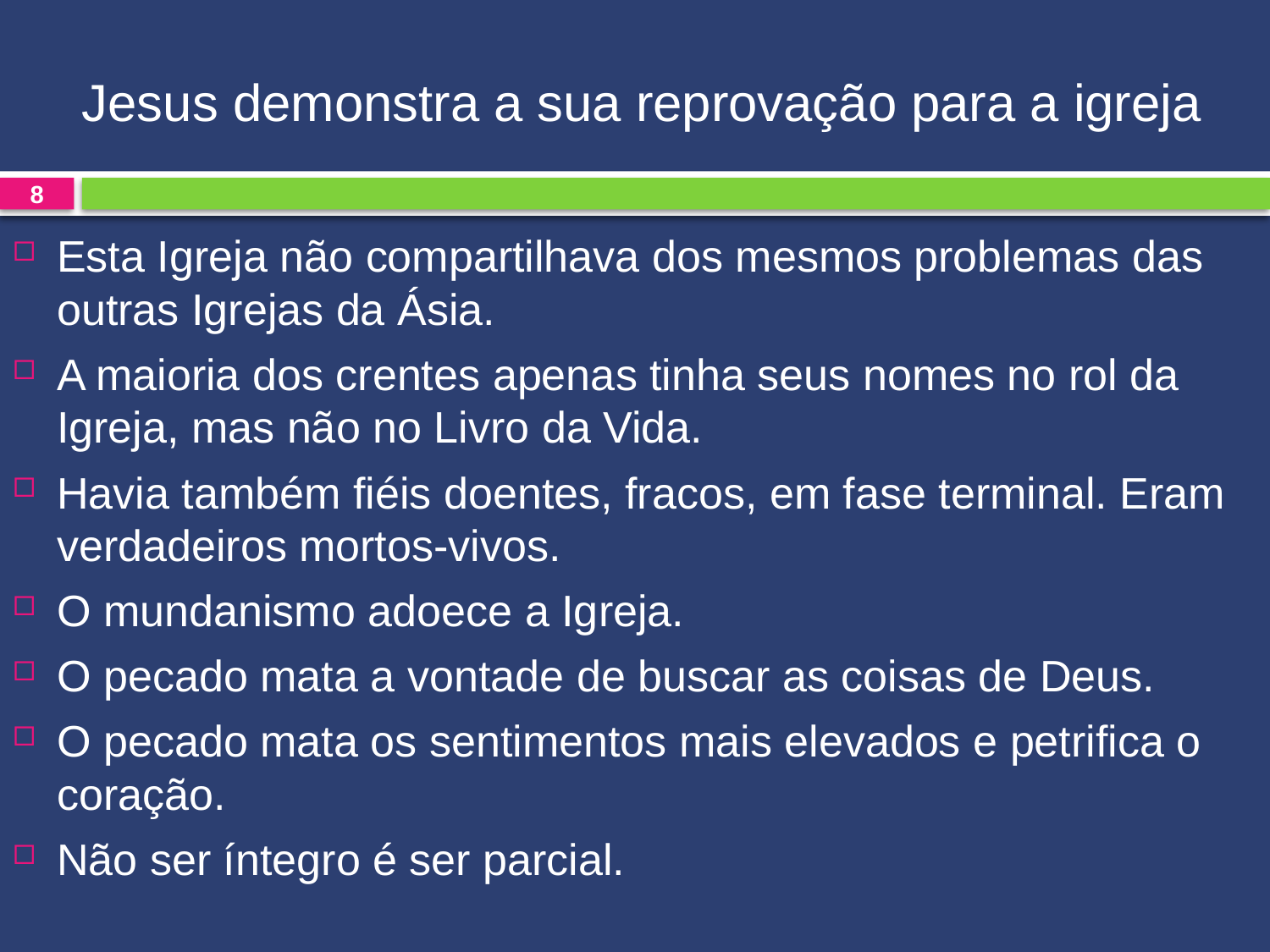

# Jesus demonstra a sua reprovação para a igreja
8
Esta Igreja não compartilhava dos mesmos problemas das outras Igrejas da Ásia.
A maioria dos crentes apenas tinha seus nomes no rol da Igreja, mas não no Livro da Vida.
Havia também fiéis doentes, fracos, em fase terminal. Eram verdadeiros mortos-vivos.
O mundanismo adoece a Igreja.
O pecado mata a vontade de buscar as coisas de Deus.
O pecado mata os sentimentos mais elevados e petrifica o coração.
Não ser íntegro é ser parcial.